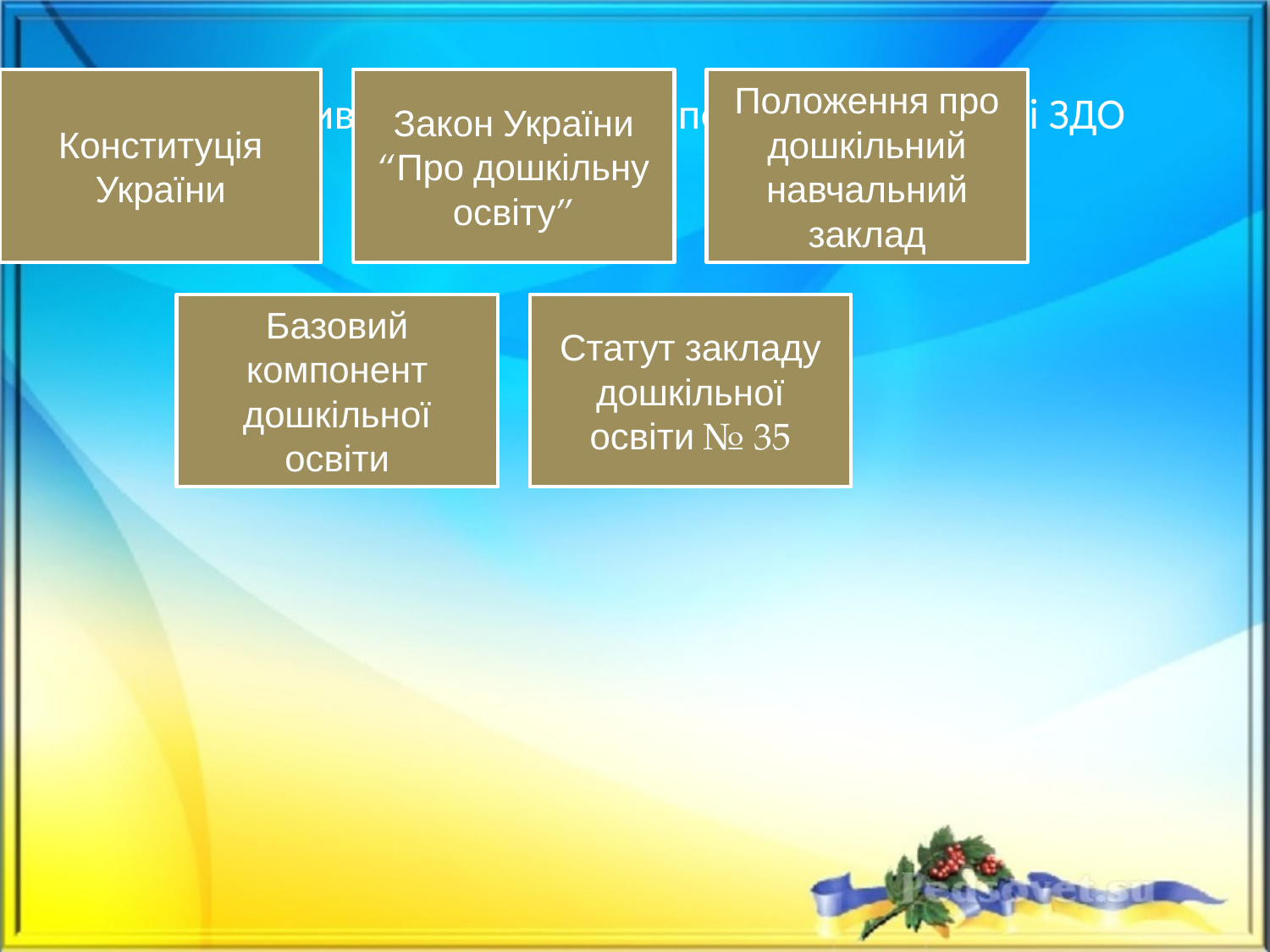

# Нормативно-правове забезпечення  діяльності ЗДО
Конституція України
Закон України “Про дошкільну освіту”
Положення про дошкільний навчальний заклад
Базовий компонент дошкільної освіти
Статут закладу дошкільної освіти № 35